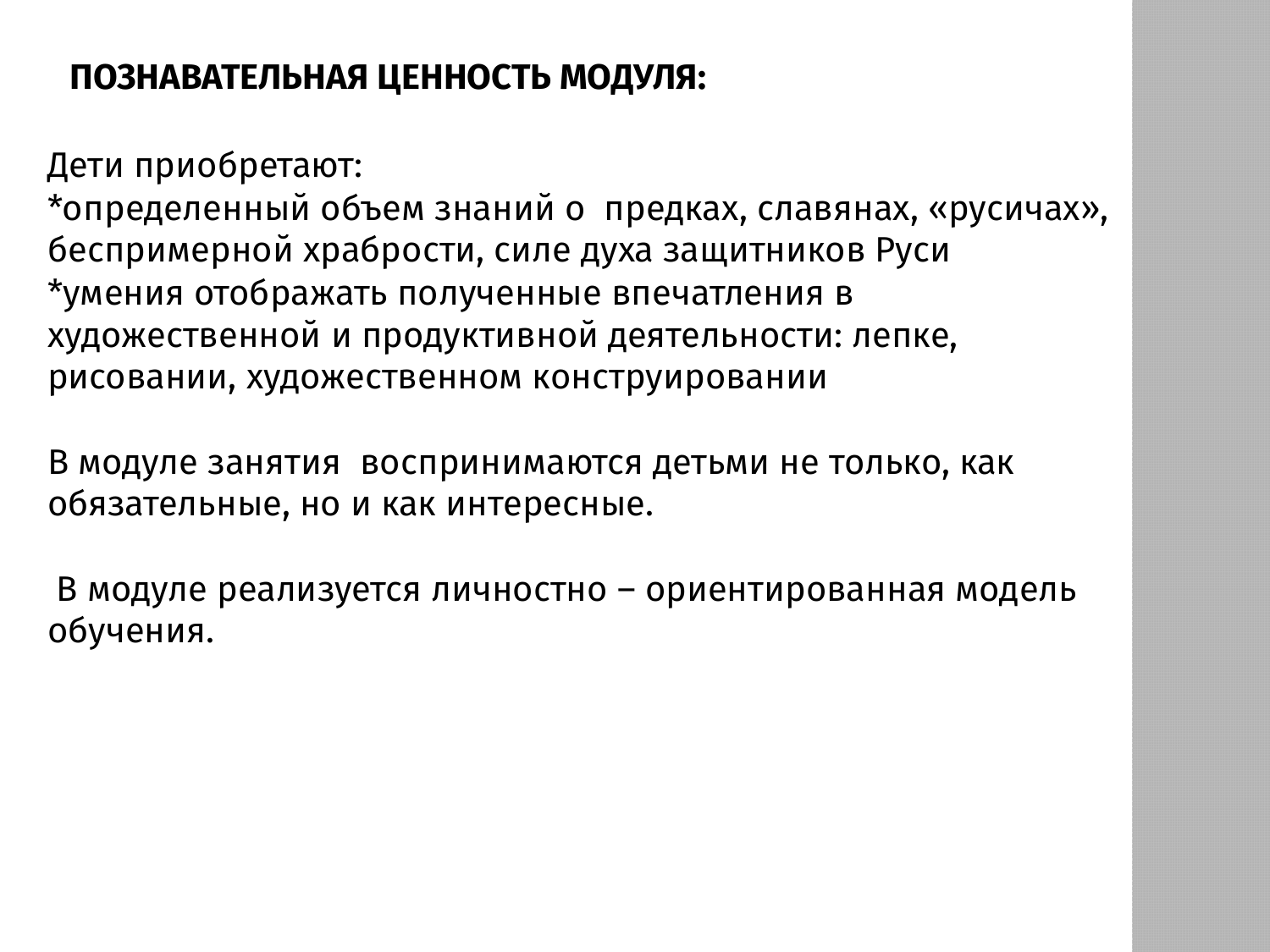

# Познавательная ценность модуля:
Дети приобретают:
*определенный объем знаний о  предках, славянах, «русичах», беспримерной храбрости, силе духа защитников Руси
*умения отображать полученные впечатления в  художественной и продуктивной деятельности: лепке, рисовании, художественном конструировании

В модуле занятия  воспринимаются детьми не только, как обязательные, но и как интересные.

 В модуле реализуется личностно – ориентированная модель обучения.